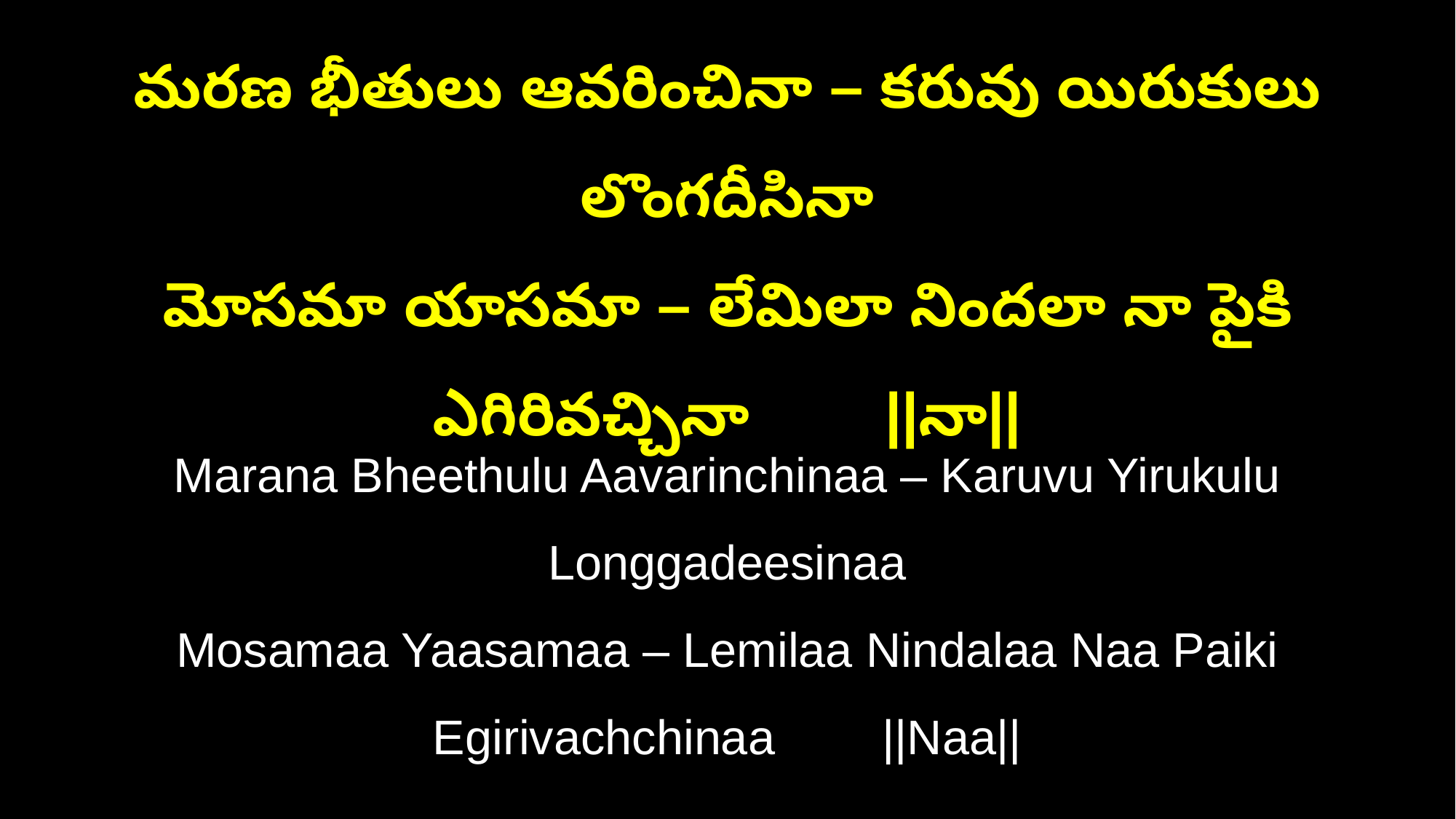

మరణ భీతులు ఆవరించినా – కరువు యిరుకులు లొంగదీసినా
మోసమా యాసమా – లేమిలా నిందలా నా పైకి ఎగిరివచ్చినా        ||నా||
Marana Bheethulu Aavarinchinaa – Karuvu Yirukulu Longgadeesinaa
Mosamaa Yaasamaa – Lemilaa Nindalaa Naa Paiki Egirivachchinaa        ||Naa||